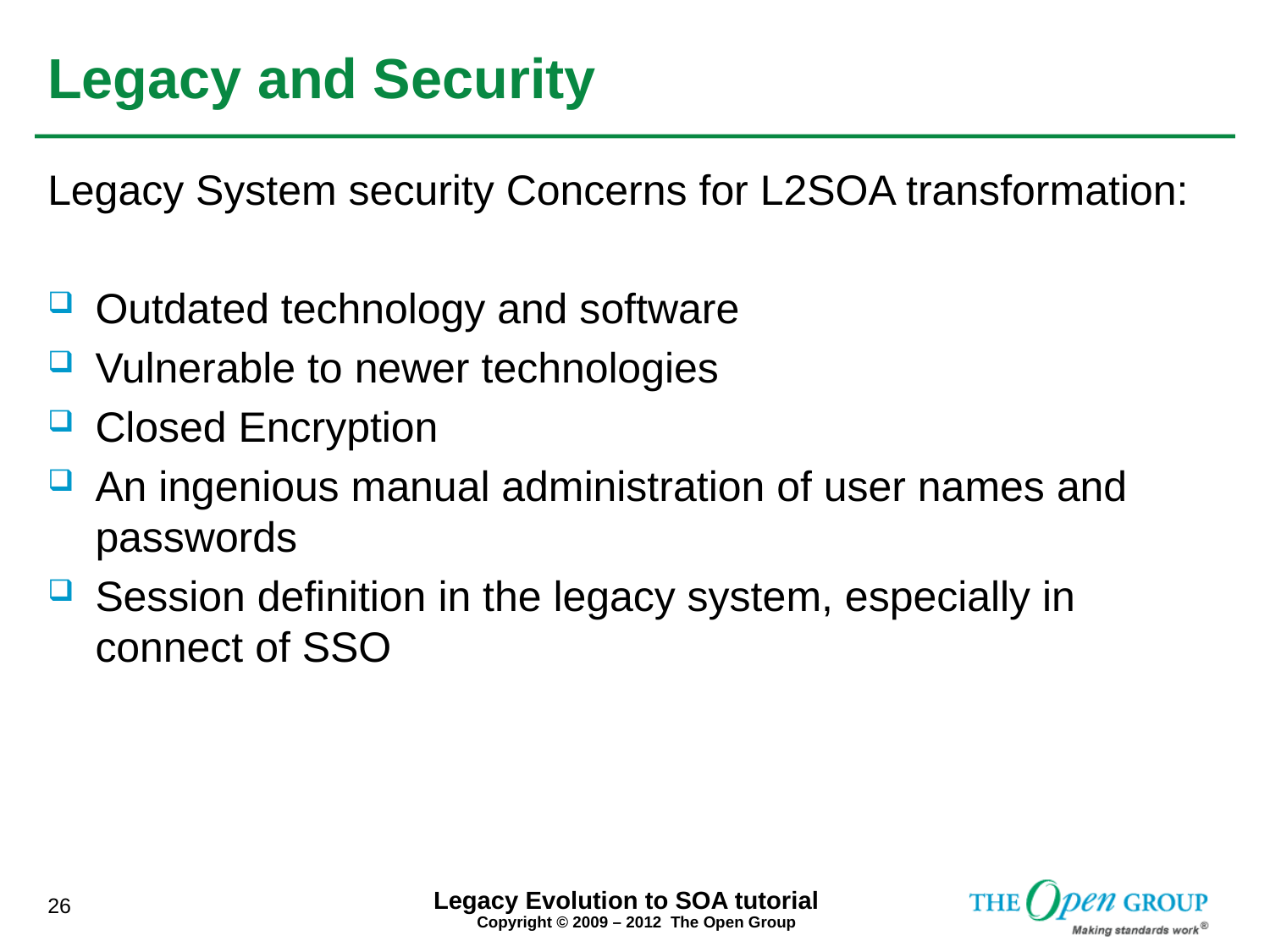

# Legacy and Security
Legacy System security Concerns for L2SOA transformation:

Outdated technology and software
Vulnerable to newer technologies
Closed Encryption
An ingenious manual administration of user names and passwords
Session definition in the legacy system, especially in connect of SSO

Legacy Evolution to SOA tutorial

26